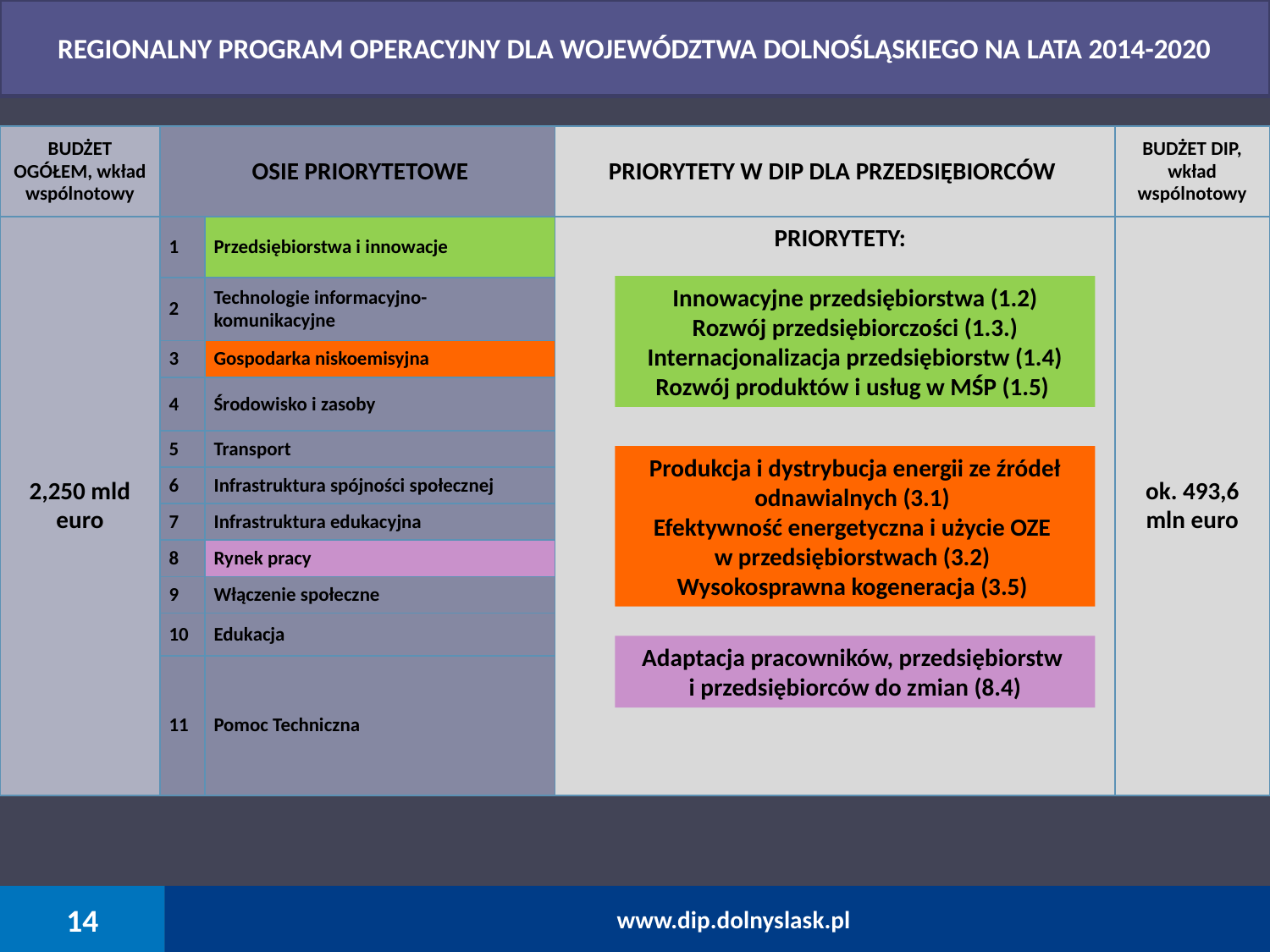

REGIONALNY PROGRAM OPERACYJNY DLA WOJEWÓDZTWA DOLNOŚLĄSKIEGO NA LATA 2014-2020
| BUDŻET OGÓŁEM, wkład wspólnotowy | OSIE PRIORYTETOWE |  | PRIORYTETY W DIP DLA PRZEDSIĘBIORCÓW | BUDŻET DIP, wkład wspólnotowy |
| --- | --- | --- | --- | --- |
| 2,250 mld euro | 1 | Przedsiębiorstwa i innowacje | PRIORYTETY: | ok. 493,6 mln euro |
|  | 2 | Technologie informacyjno-komunikacyjne |  |  |
|  | 3 | Gospodarka niskoemisyjna |  |  |
|  | 4 | Środowisko i zasoby |  |  |
|  | 5 | Transport |  |  |
|  | 6 | Infrastruktura spójności społecznej |  |  |
|  | 7 | Infrastruktura edukacyjna |  |  |
|  | 8 | Rynek pracy |  |  |
|  | 9 | Włączenie społeczne |  |  |
|  | 10 | Edukacja |  |  |
|  | 11 | Pomoc Techniczna |  |  |
PRIORYTETY:
Innowacyjne przedsiębiorstwa (1.2)
Rozwój przedsiębiorczości (1.3.)
Internacjonalizacja przedsiębiorstw (1.4)
Rozwój produktów i usług w MŚP (1.5)
Produkcja i dystrybucja energii ze źródeł odnawialnych (3.1)
Efektywność energetyczna i użycie OZE
w przedsiębiorstwach (3.2)
Wysokosprawna kogeneracja (3.5)
Adaptacja pracowników, przedsiębiorstw
i przedsiębiorców do zmian (8.4)
14
www.dip.dolnyslask.pl